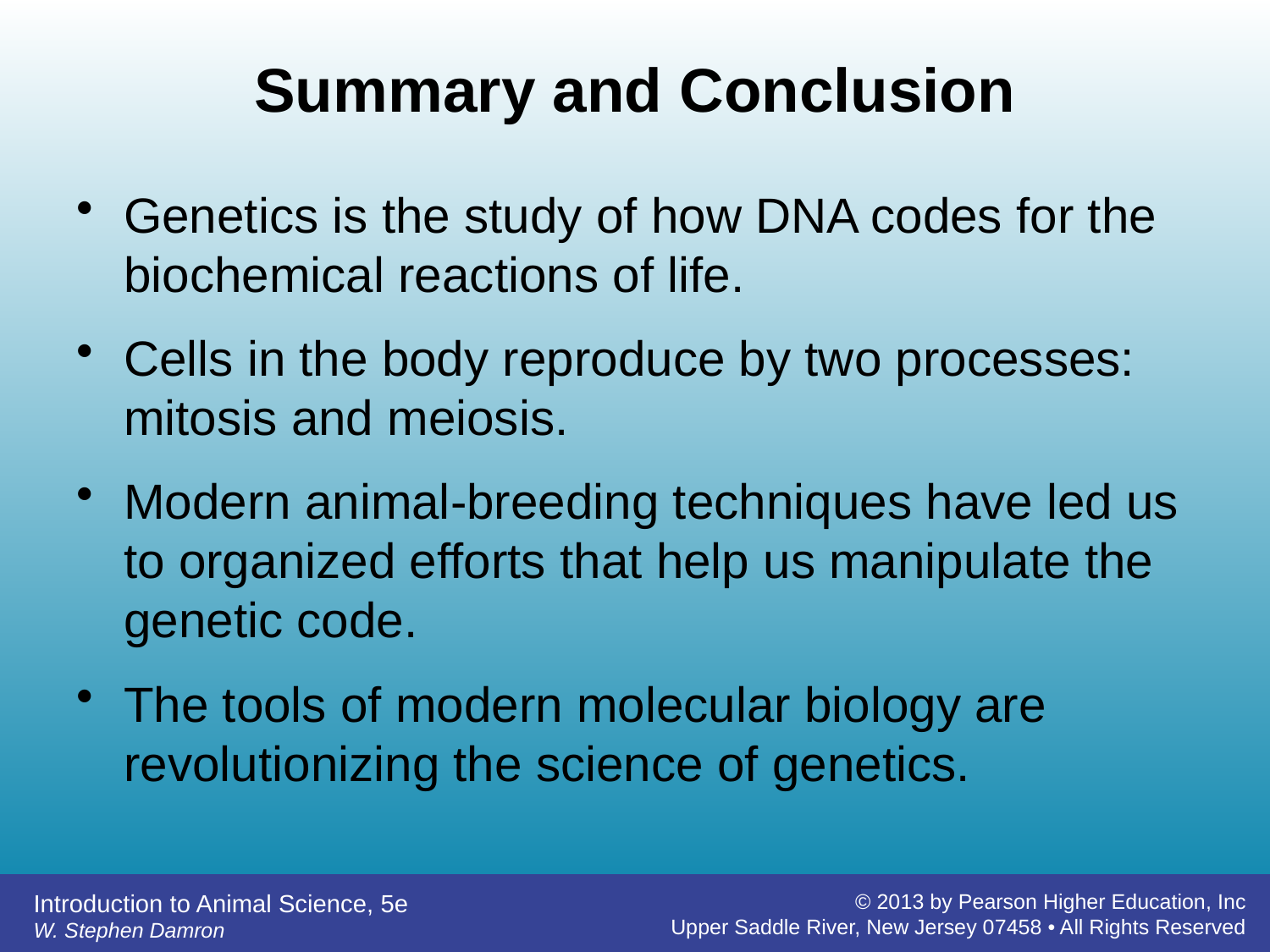

# Summary and Conclusion
Genetics is the study of how DNA codes for the biochemical reactions of life.
Cells in the body reproduce by two processes: mitosis and meiosis.
Modern animal-breeding techniques have led us to organized efforts that help us manipulate the genetic code.
The tools of modern molecular biology are revolutionizing the science of genetics.